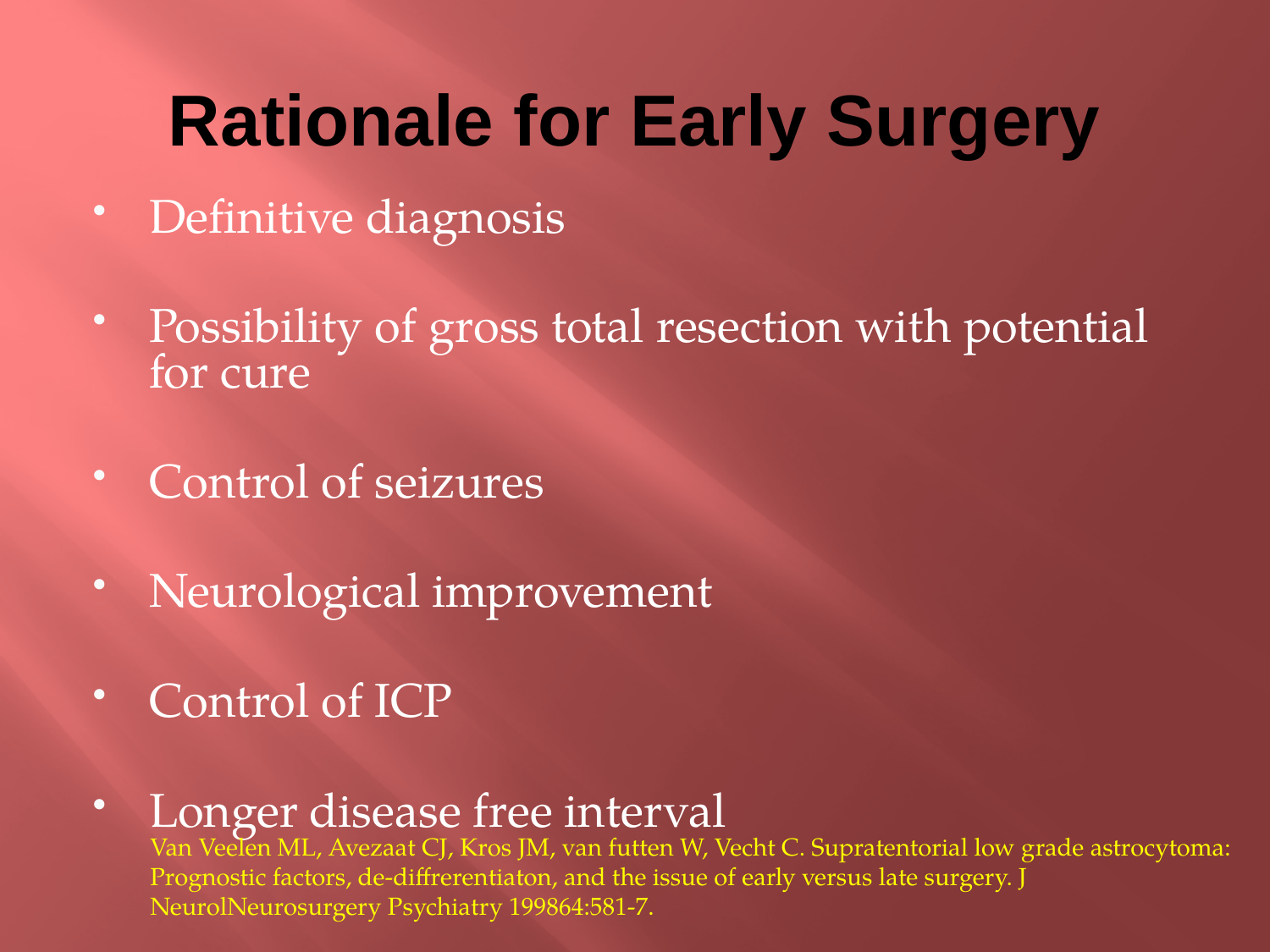

# Rationale for Early Surgery
Definitive diagnosis

Possibility of gross total resection with potential for cure

Control of seizures

Neurological improvement

Control of ICP

Longer disease free interval

Van Veelen ML, Avezaat CJ, Kros JM, van futten W, Vecht C. Supratentorial low grade astrocytoma: Prognostic factors, de-diffrerentiaton, and the issue of early versus late surgery. J NeurolNeurosurgery Psychiatry 199864:581-7.